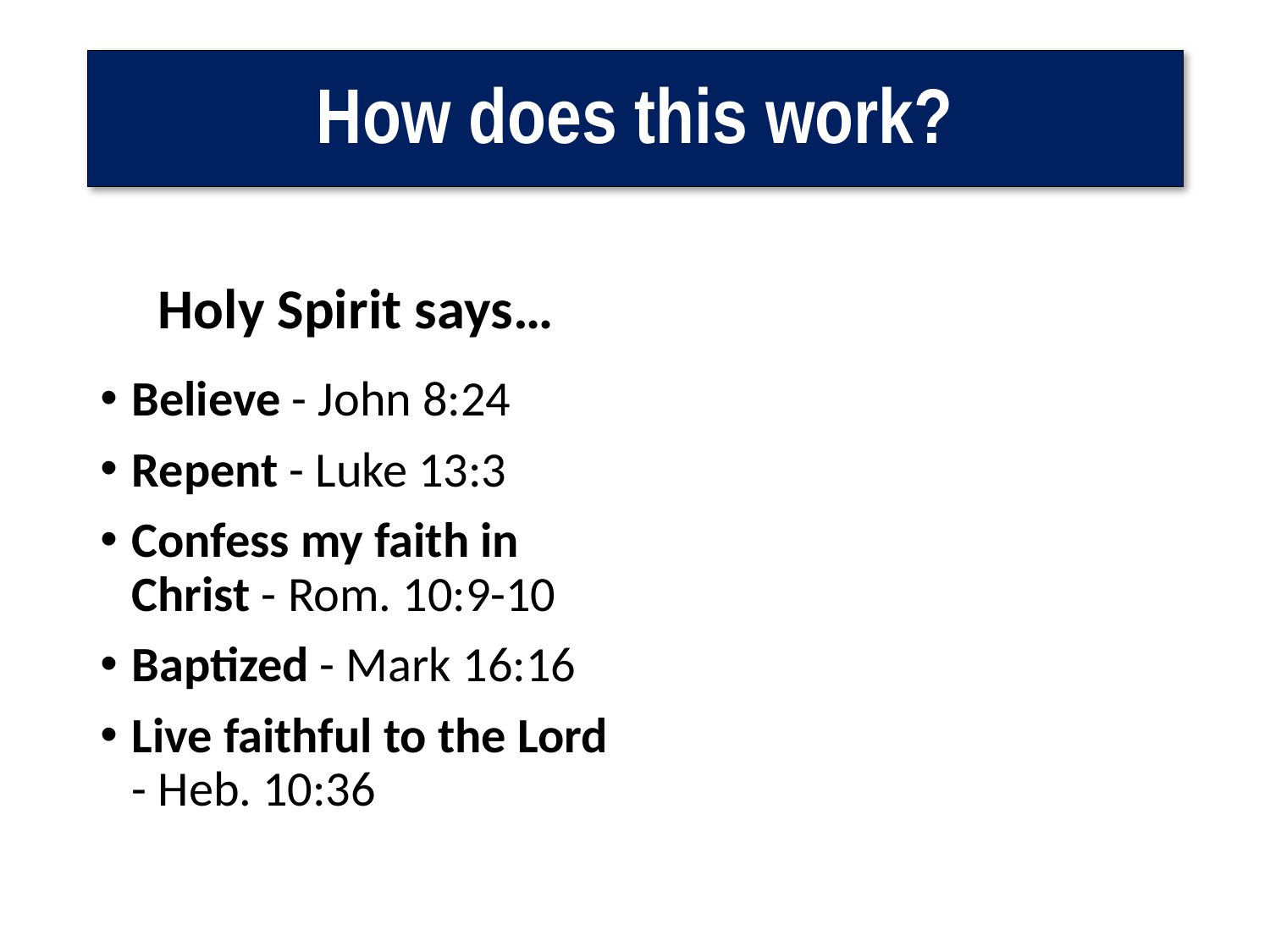

# How does this work?
Holy Spirit says…
Believe - John 8:24
Repent - Luke 13:3
Confess my faith in Christ - Rom. 10:9-10
Baptized - Mark 16:16
Live faithful to the Lord - Heb. 10:36